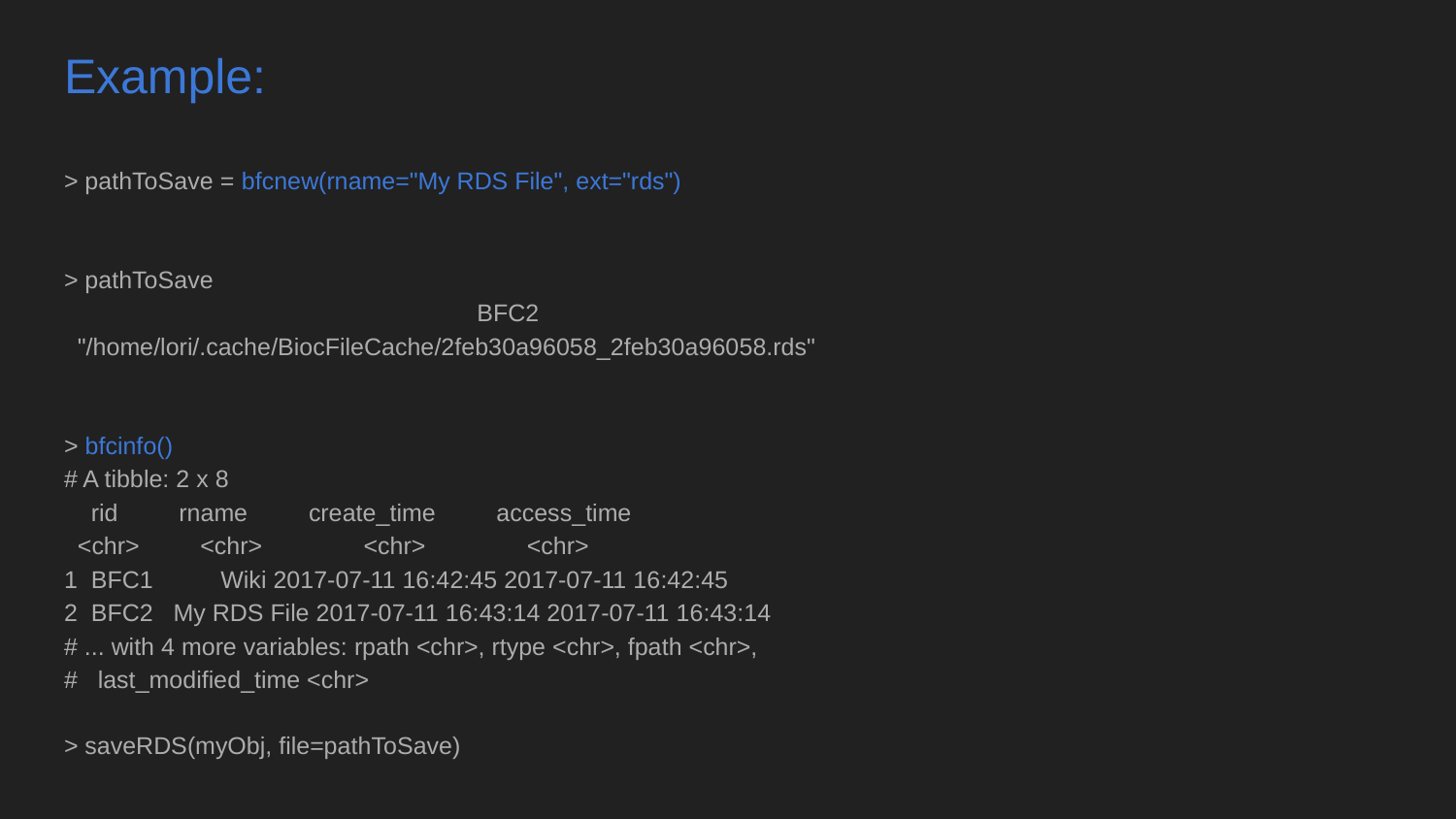

# Example:
> pathToSave = bfcnew(rname="My RDS File", ext="rds")
> pathToSave
                                                             BFC2
  "/home/lori/.cache/BiocFileCache/2feb30a96058_2feb30a96058.rds"
> bfcinfo()
# A tibble: 2 x 8
    rid         rname         create_time         access_time
  <chr>         <chr>               <chr>               <chr>
1  BFC1          Wiki 2017-07-11 16:42:45 2017-07-11 16:42:45
2  BFC2   My RDS File 2017-07-11 16:43:14 2017-07-11 16:43:14
# ... with 4 more variables: rpath <chr>, rtype <chr>, fpath <chr>,
#   last_modified_time <chr>
> saveRDS(myObj, file=pathToSave)